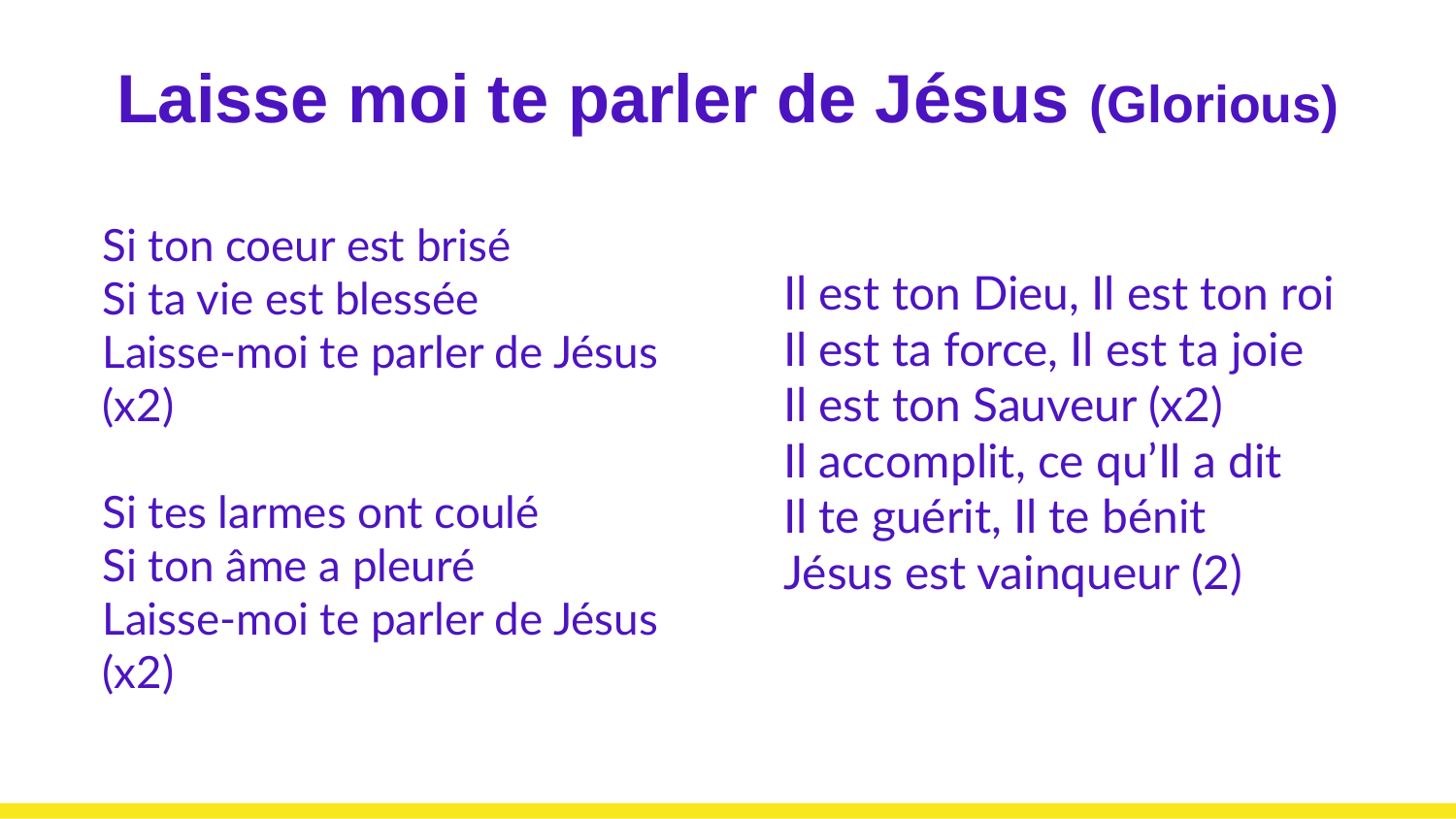

# Laisse moi te parler de Jésus (Glorious)

Si ton coeur est brisé
Si ta vie est blessée
Laisse-moi te parler de Jésus (x2)

Si tes larmes ont coulé
Si ton âme a pleuré
Laisse-moi te parler de Jésus (x2)

Il est ton Dieu, Il est ton roi
Il est ta force, Il est ta joie
Il est ton Sauveur (x2)
Il accomplit, ce qu’Il a dit
Il te guérit, Il te bénit
Jésus est vainqueur (2)